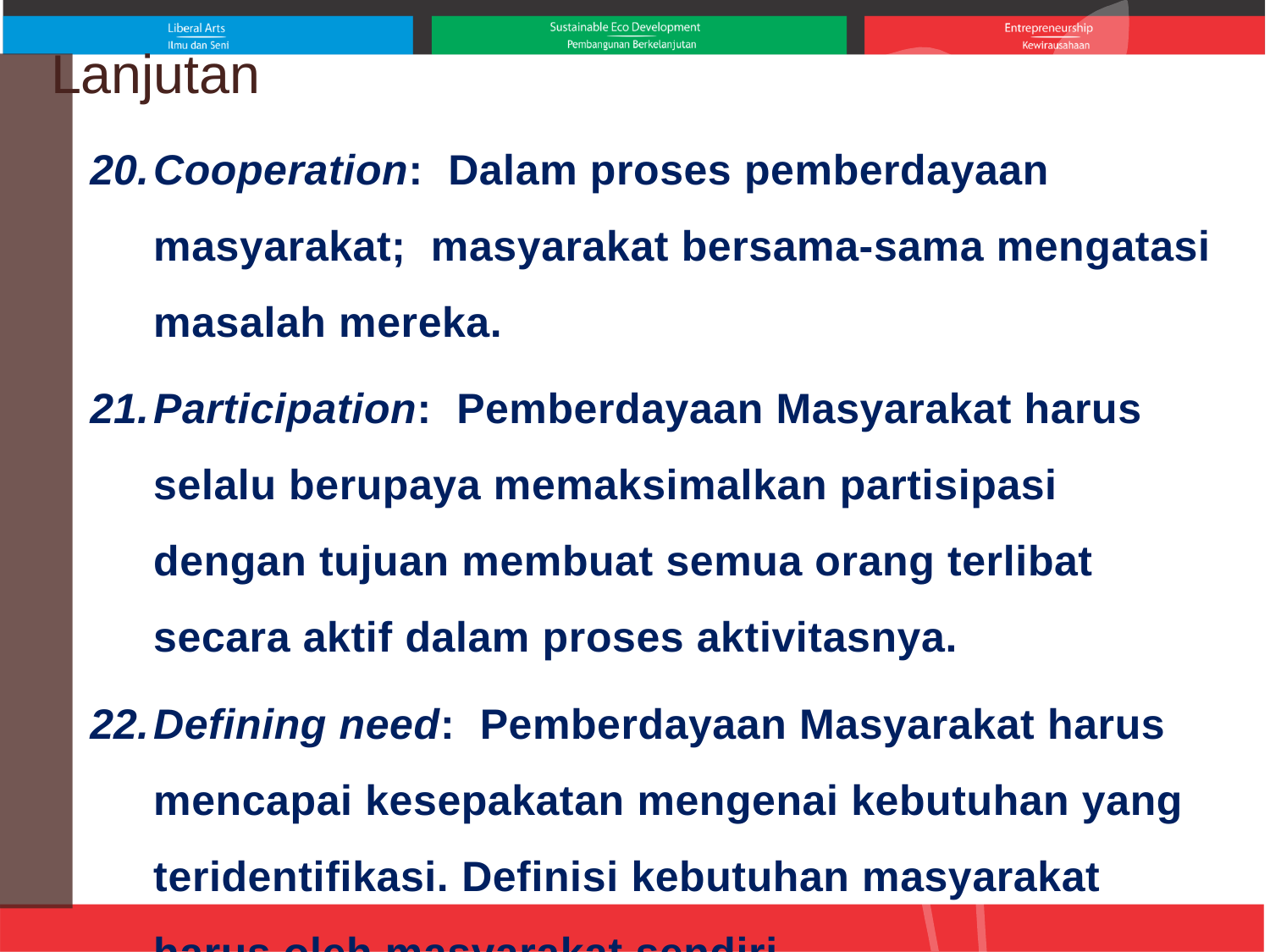

# Lanjutan
Cooperation:  Dalam proses pemberdayaan masyarakat;  masyarakat bersama-sama mengatasi masalah mereka.
Participation:  Pemberdayaan Masyarakat harus selalu berupaya memaksimalkan partisipasi dengan tujuan membuat semua orang terlibat secara aktif dalam proses aktivitasnya.
Defining need:  Pemberdayaan Masyarakat harus mencapai kesepakatan mengenai kebutuhan yang teridentifikasi. Definisi kebutuhan masyarakat harus oleh masyarakat sendiri.